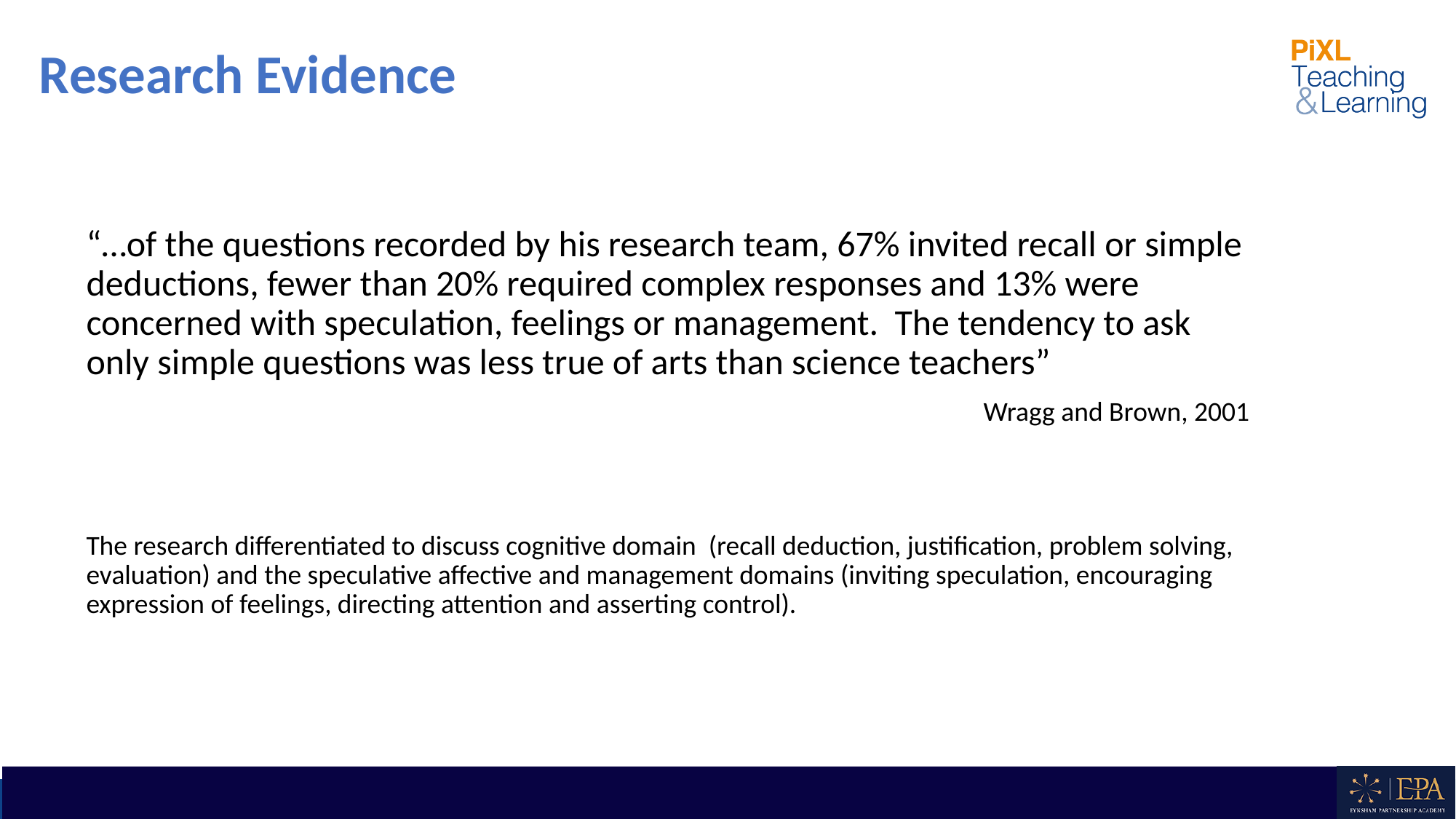

# Research Evidence
“…of the questions recorded by his research team, 67% invited recall or simple deductions, fewer than 20% required complex responses and 13% were concerned with speculation, feelings or management.  The tendency to ask only simple questions was less true of arts than science teachers”
Wragg and Brown, 2001

The research differentiated to discuss cognitive domain  (recall deduction, justification, problem solving, evaluation) and the speculative affective and management domains (inviting speculation, encouraging expression of feelings, directing attention and asserting control).